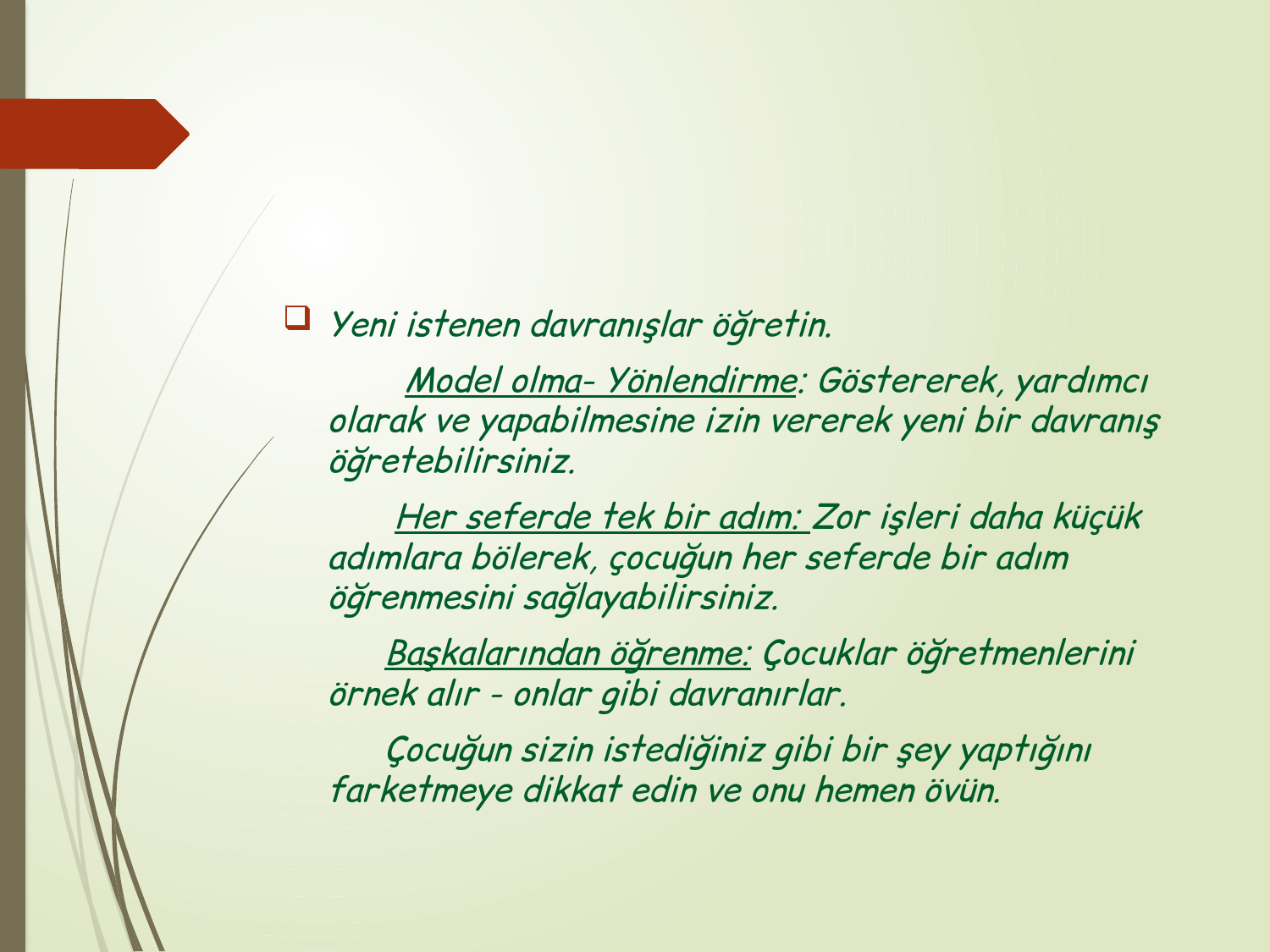

#
Yeni istenen davranışlar öğretin.
            Model olma- Yönlendirme: Göstererek, yardımcı olarak ve yapabilmesine izin vererek yeni bir davranış öğretebilirsiniz.
           Her seferde tek bir adım: Zor işleri daha küçük adımlara bölerek, çocuğun her seferde bir adım öğrenmesini sağlayabilirsiniz.
          Başkalarından öğrenme: Çocuklar öğretmenlerini örnek alır - onlar gibi davranırlar.
          Çocuğun sizin istediğiniz gibi bir şey yaptığını farketmeye dikkat edin ve onu hemen övün.